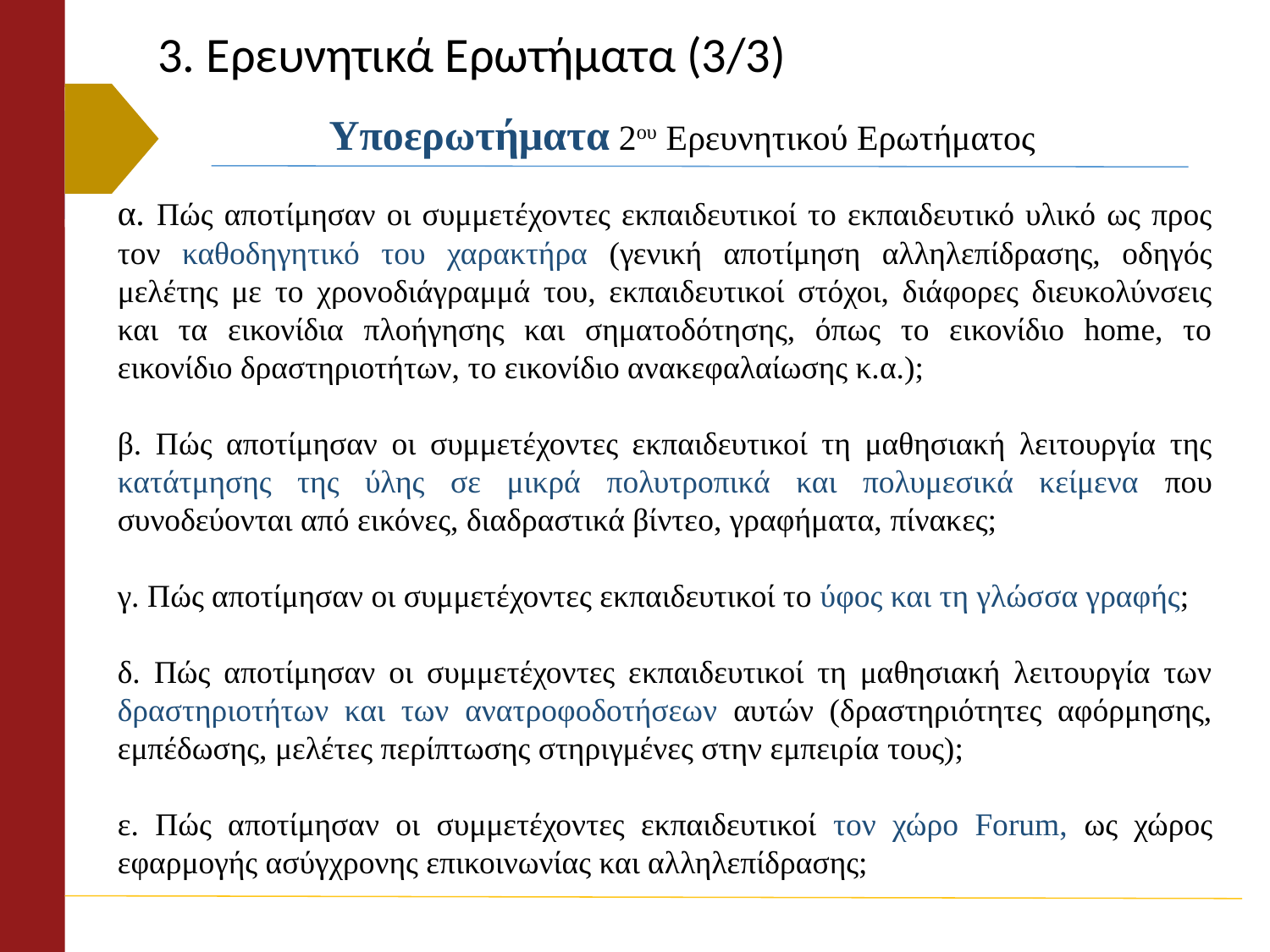

# 3. Ερευνητικά Ερωτήματα (3/3)
                    Υποερωτήματα 2ου Ερευνητικού Ερωτήματος
α. Πώς αποτίμησαν οι συμμετέχοντες εκπαιδευτικοί το εκπαιδευτικό υλικό ως προς τον καθοδηγητικό του χαρακτήρα (γενική αποτίμηση αλληλεπίδρασης, οδηγός μελέτης με το χρονοδιάγραμμά του, εκπαιδευτικοί στόχοι, διάφορες διευκολύνσεις και τα εικονίδια πλοήγησης και σηματοδότησης, όπως το εικονίδιο home, το εικονίδιο δραστηριοτήτων, το εικονίδιο ανακεφαλαίωσης κ.α.);

β. Πώς αποτίμησαν οι συμμετέχοντες εκπαιδευτικοί τη μαθησιακή λειτουργία της κατάτμησης της ύλης σε μικρά πολυτροπικά και πολυμεσικά κείμενα που συνοδεύονται από εικόνες, διαδραστικά βίντεο, γραφήματα, πίνακες;

γ. Πώς αποτίμησαν οι συμμετέχοντες εκπαιδευτικοί το ύφος και τη γλώσσα γραφής;

δ. Πώς αποτίμησαν οι συμμετέχοντες εκπαιδευτικοί τη μαθησιακή λειτουργία των δραστηριοτήτων και των ανατροφοδοτήσεων αυτών (δραστηριότητες αφόρμησης, εμπέδωσης, μελέτες περίπτωσης στηριγμένες στην εμπειρία τους);

ε. Πώς αποτίμησαν οι συμμετέχοντες εκπαιδευτικοί τον χώρο Forum, ως χώρος εφαρμογής ασύγχρονης επικοινωνίας και αλληλεπίδρασης;